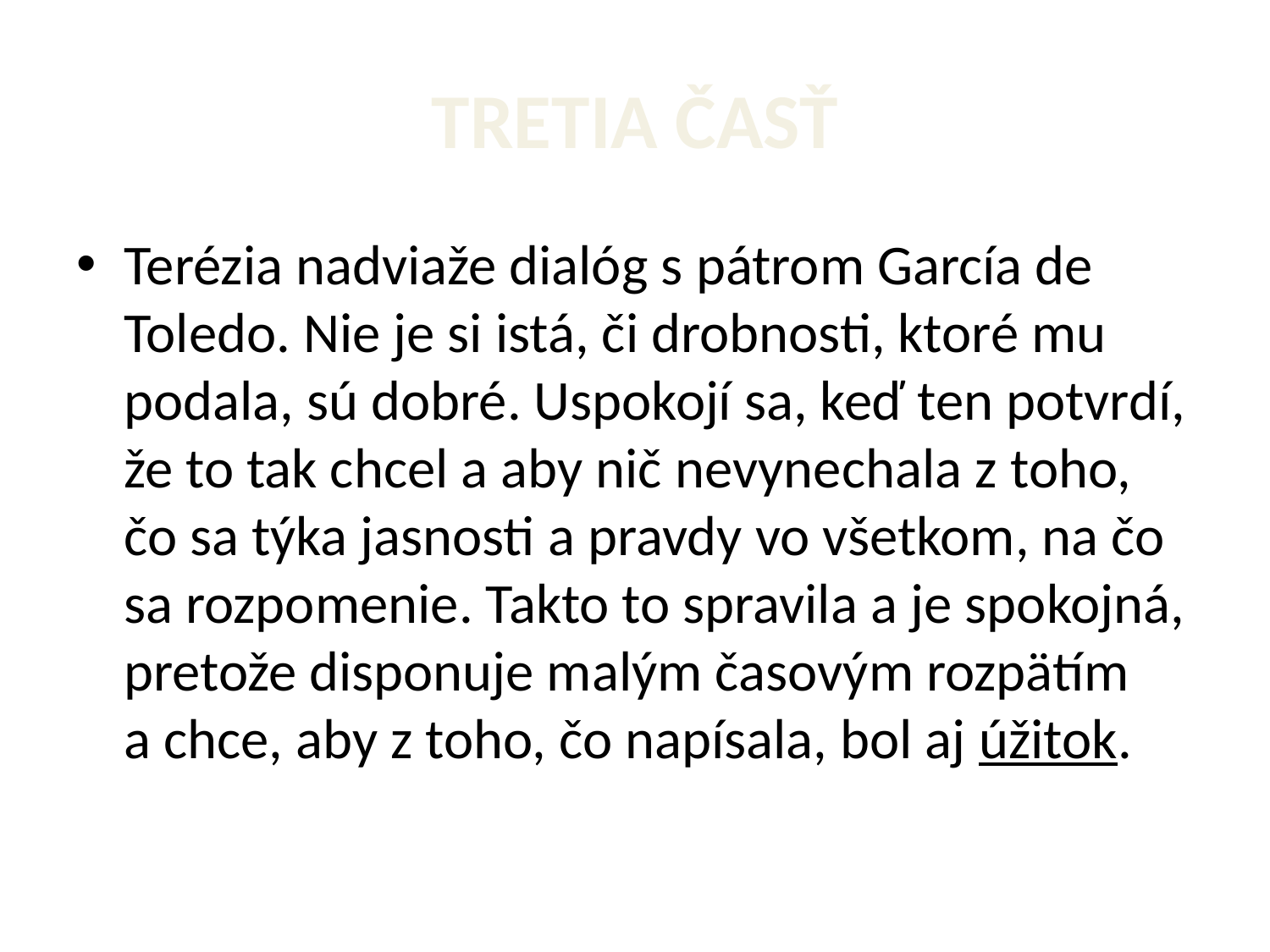

# TRETIA ČASŤ
Terézia nadviaže dialóg s pátrom García de Toledo. Nie je si istá, či drobnosti, ktoré mu podala, sú dobré. Uspokojí sa, keď ten potvrdí, že to tak chcel a aby nič nevynechala z toho, čo sa týka jasnosti a pravdy vo všetkom, na čo sa rozpomenie. Takto to spravila a je spokojná, pretože disponuje malým časovým rozpätím a chce, aby z toho, čo napísala, bol aj úžitok.